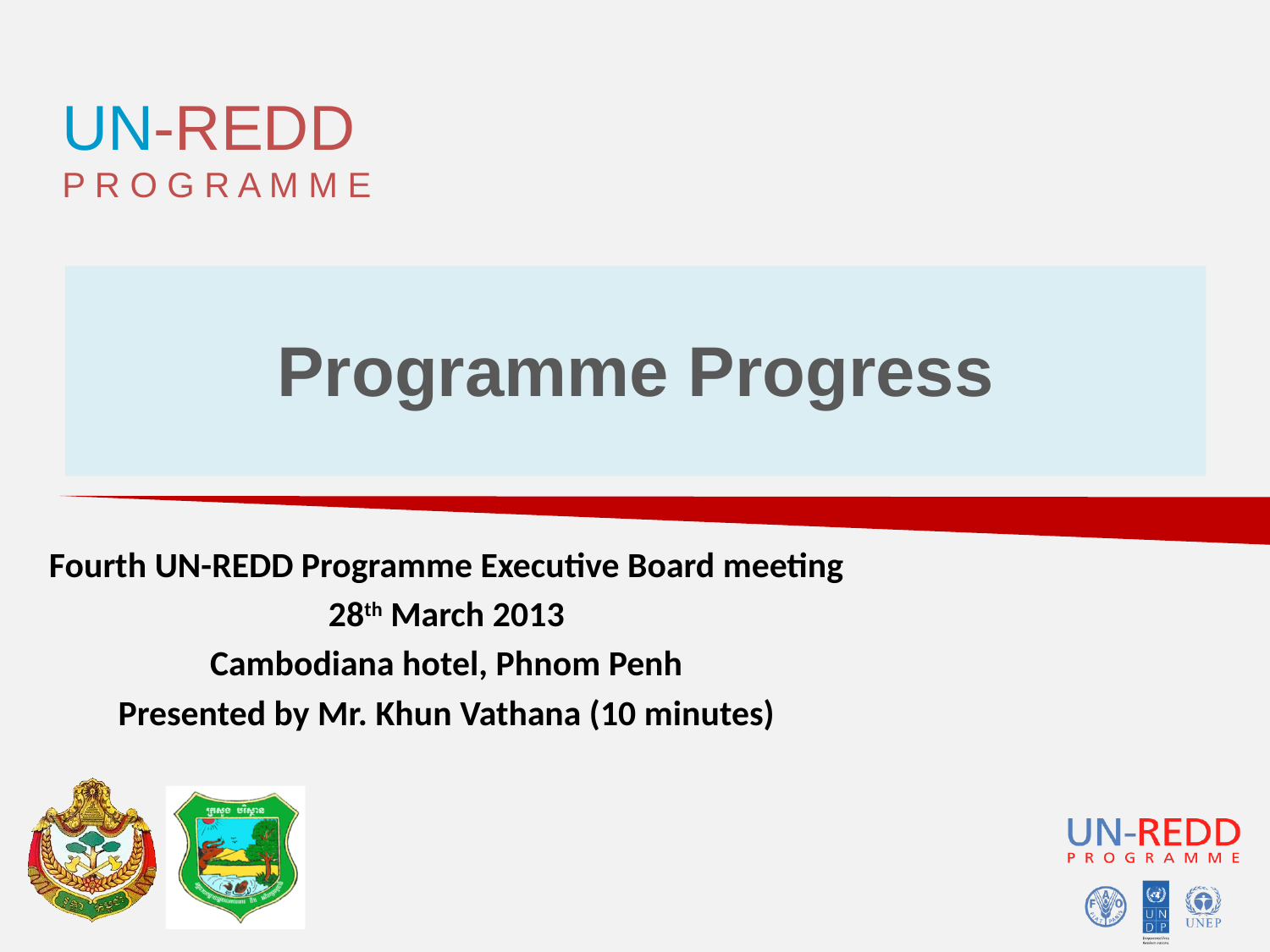

# Programme Progress
Fourth UN-REDD Programme Executive Board meeting
28th March 2013
Cambodiana hotel, Phnom Penh
Presented by Mr. Khun Vathana (10 minutes)